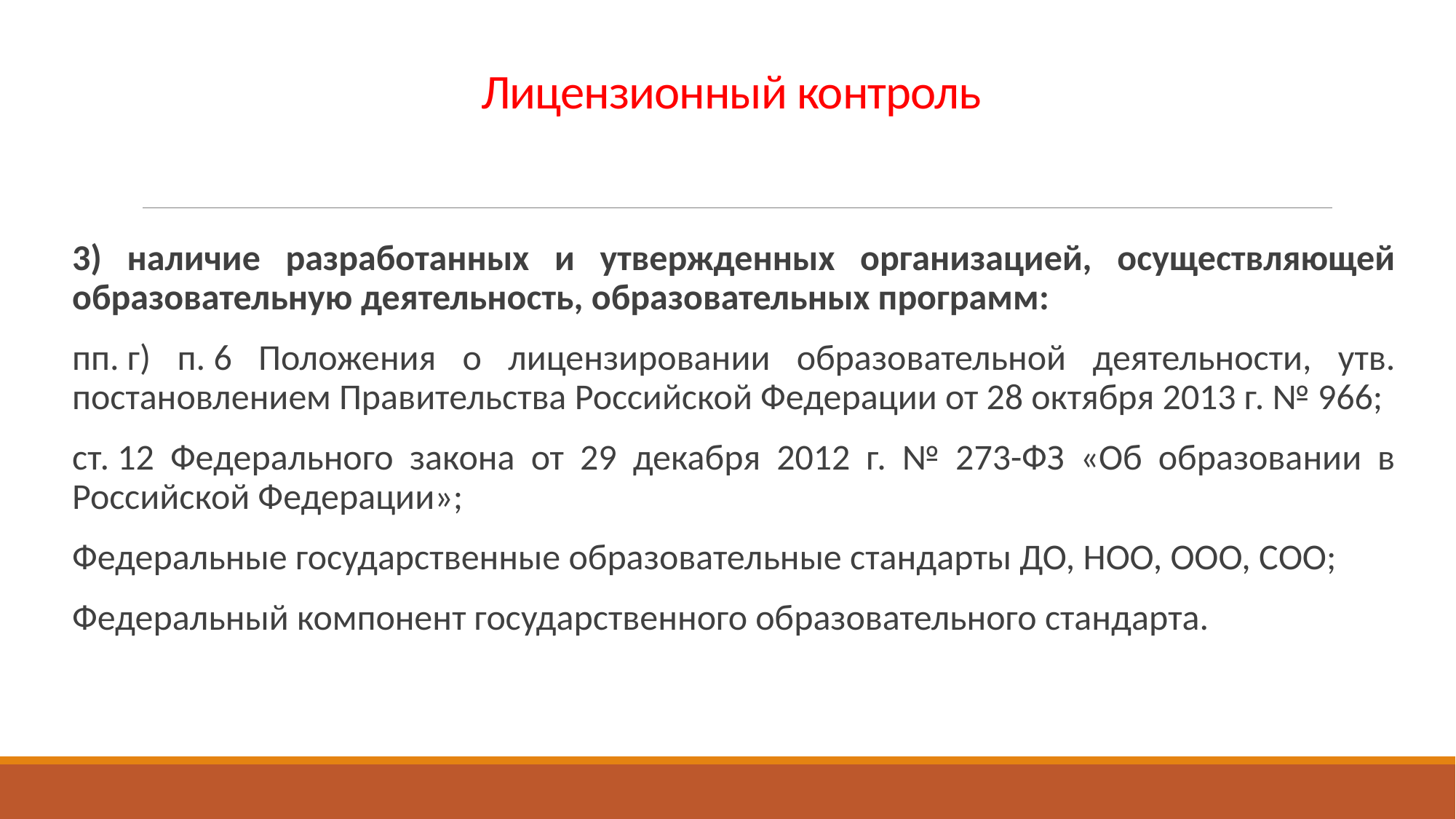

# Лицензионный контроль
3) наличие разработанных и утвержденных организацией, осуществляющей образовательную деятельность, образовательных программ:
пп. г) п. 6 Положения о лицензировании образовательной деятельности, утв. постановлением Правительства Российской Федерации от 28 октября 2013 г. № 966;
ст. 12 Федерального закона от 29 декабря 2012 г. № 273-ФЗ «Об образовании в Российской Федерации»;
Федеральные государственные образовательные стандарты ДО, НОО, ООО, СОО;
Федеральный компонент государственного образовательного стандарта.